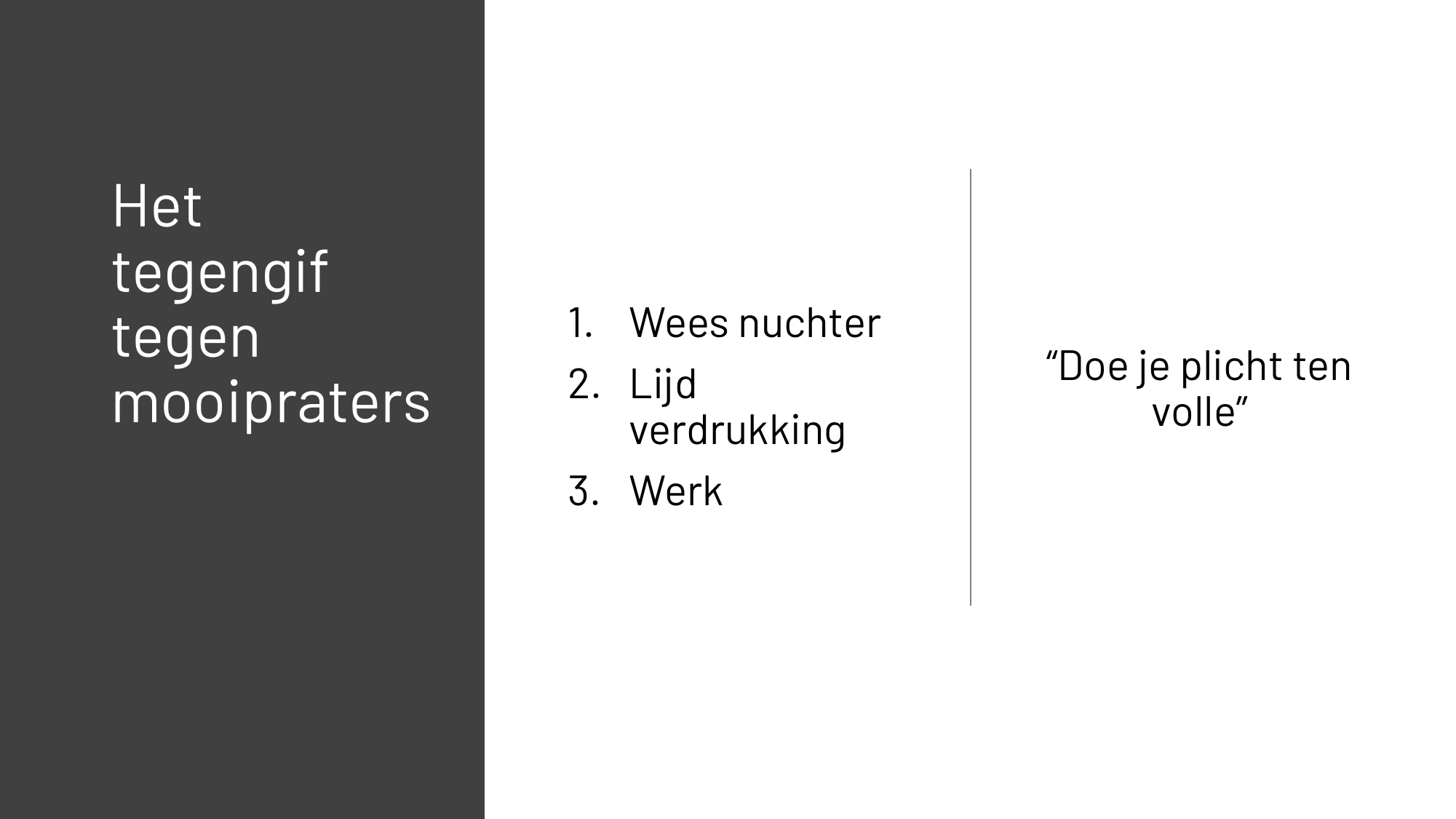

# Het tegengif tegen mooipraters

Wees nuchter
Lijd verdrukking
Werk

“Doe je plicht ten volle”